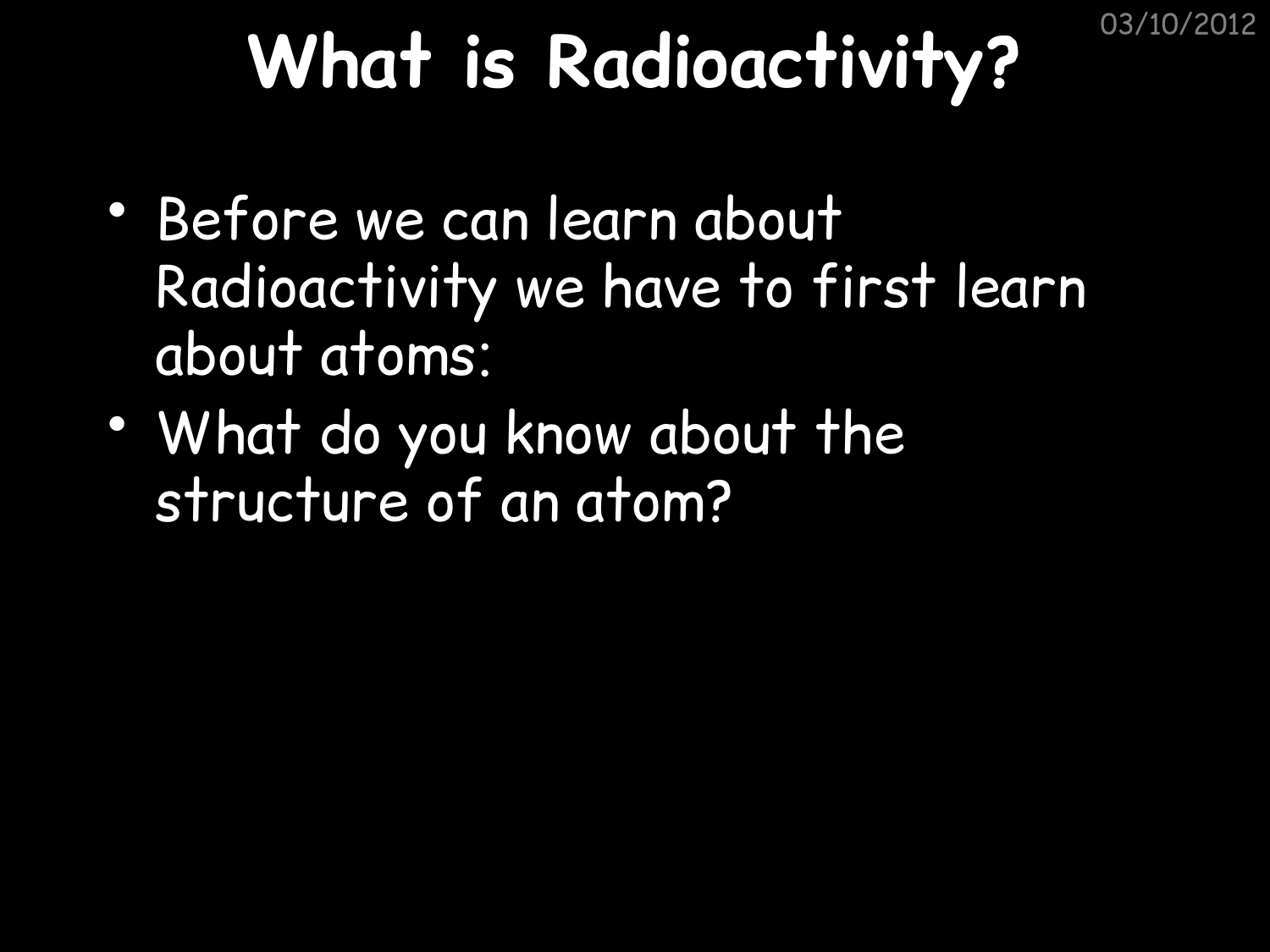

# What is Radioactivity?
03/10/2012
Before we can learn about Radioactivity we have to first learn about atoms:
What do you know about the structure of an atom?